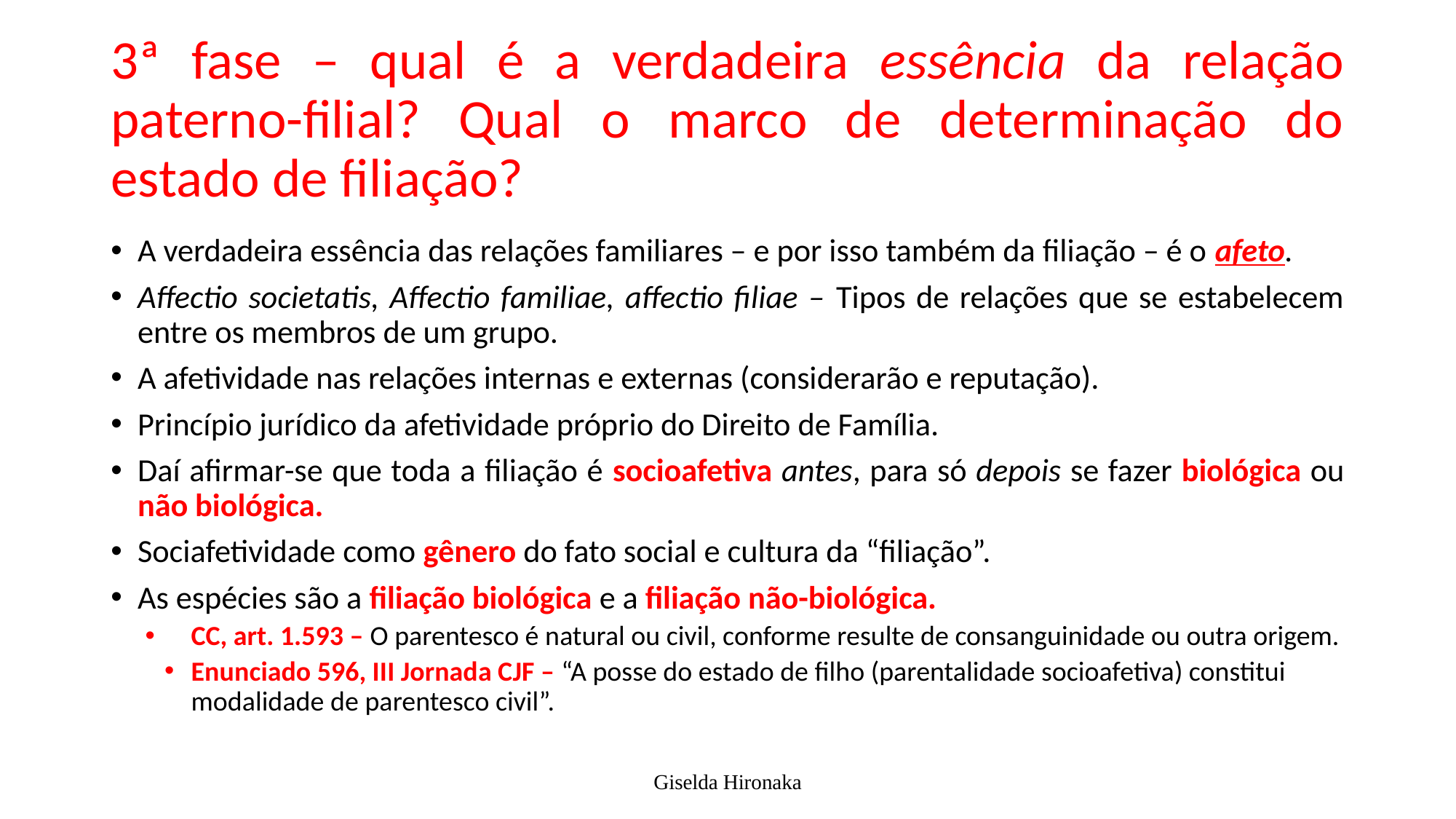

# 3ª fase – qual é a verdadeira essência da relação paterno-filial? Qual o marco de determinação do estado de filiação?
A verdadeira essência das relações familiares – e por isso também da filiação – é o afeto.
Affectio societatis, Affectio familiae, affectio filiae – Tipos de relações que se estabelecem entre os membros de um grupo.
A afetividade nas relações internas e externas (considerarão e reputação).
Princípio jurídico da afetividade próprio do Direito de Família.
Daí afirmar-se que toda a filiação é socioafetiva antes, para só depois se fazer biológica ou não biológica.
Sociafetividade como gênero do fato social e cultura da “filiação”.
As espécies são a filiação biológica e a filiação não-biológica.
CC, art. 1.593 – O parentesco é natural ou civil, conforme resulte de consanguinidade ou outra origem.
Enunciado 596, III Jornada CJF – “A posse do estado de filho (parentalidade socioafetiva) constitui modalidade de parentesco civil”.

Giselda Hironaka